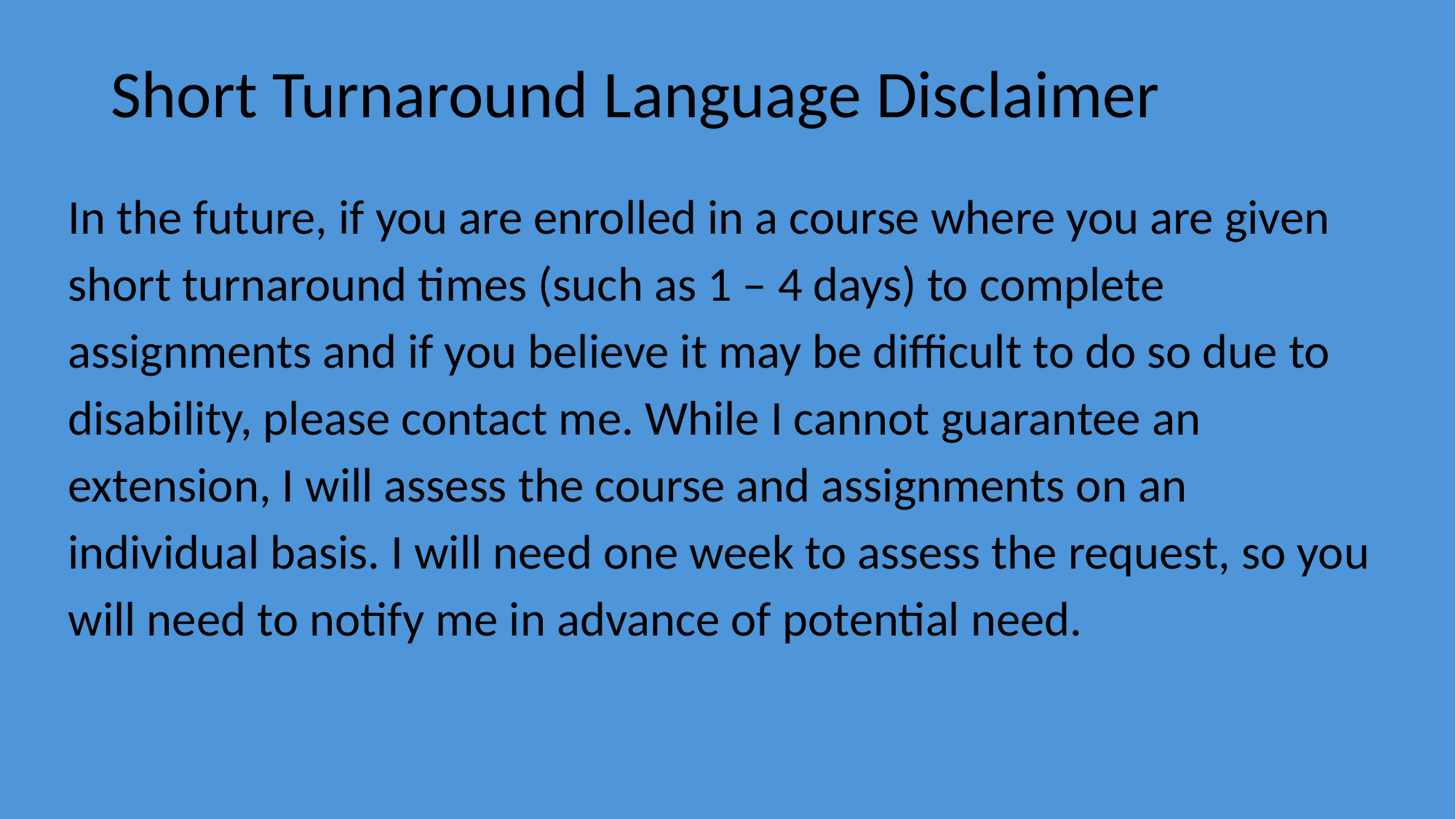

# Short Turnaround Language Disclaimer
In the future, if you are enrolled in a course where you are given short turnaround times (such as 1 – 4 days) to complete assignments and if you believe it may be difficult to do so due to disability, please contact me. While I cannot guarantee an extension, I will assess the course and assignments on an individual basis. I will need one week to assess the request, so you will need to notify me in advance of potential need.